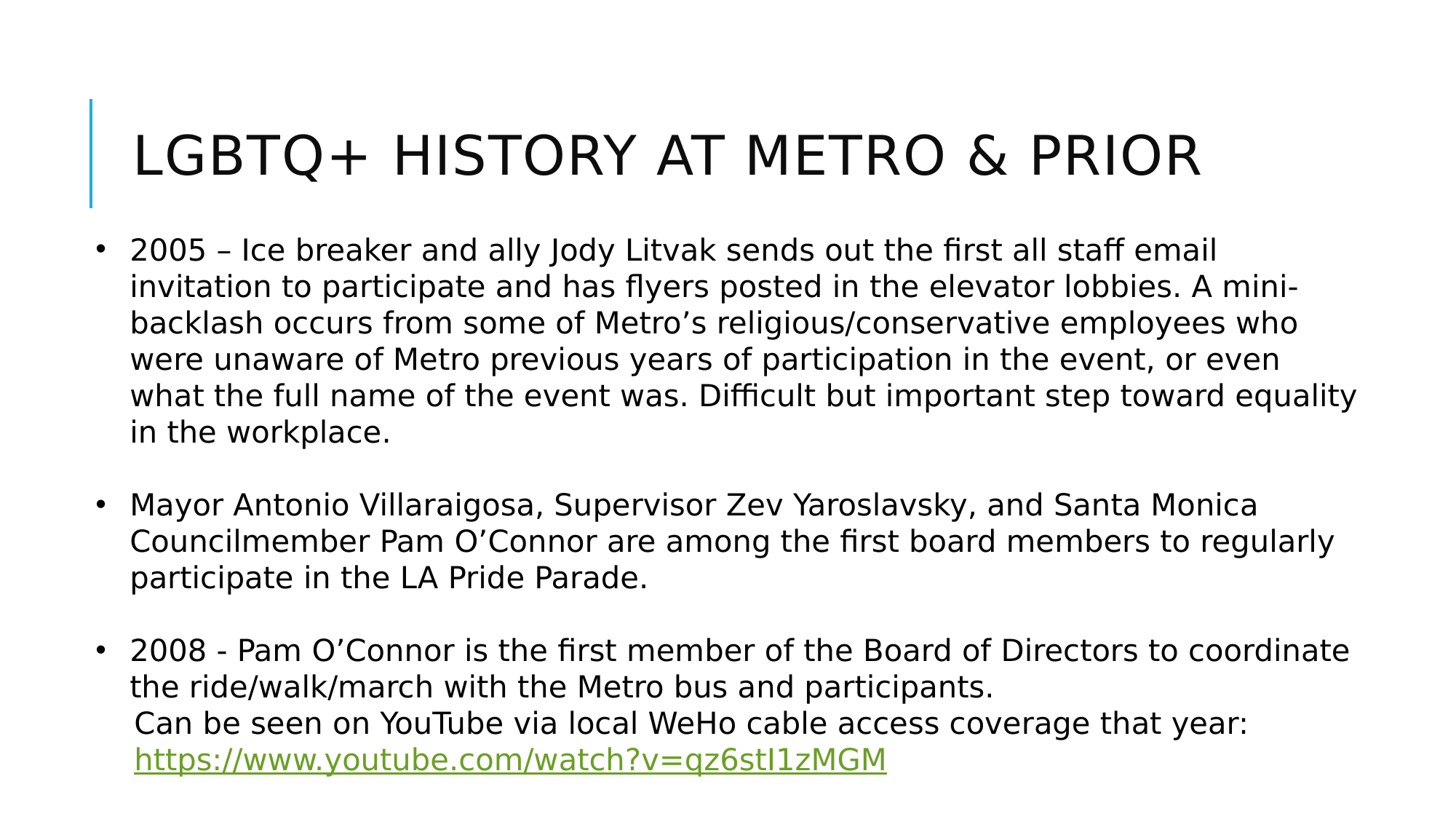

# LGBTQ+ History at Metro & prior
2005 – Ice breaker and ally Jody Litvak sends out the first all staff email invitation to participate and has flyers posted in the elevator lobbies. A mini-backlash occurs from some of Metro’s religious/conservative employees who were unaware of Metro previous years of participation in the event, or even what the full name of the event was. Difficult but important step toward equality in the workplace.

Mayor Antonio Villaraigosa, Supervisor Zev Yaroslavsky, and Santa Monica Councilmember Pam O’Connor are among the first board members to regularly participate in the LA Pride Parade.

2008 - Pam O’Connor is the first member of the Board of Directors to coordinate the ride/walk/march with the Metro bus and participants.
    Can be seen on YouTube via local WeHo cable access coverage that year:
    https://www.youtube.com/watch?v=qz6stI1zMGM